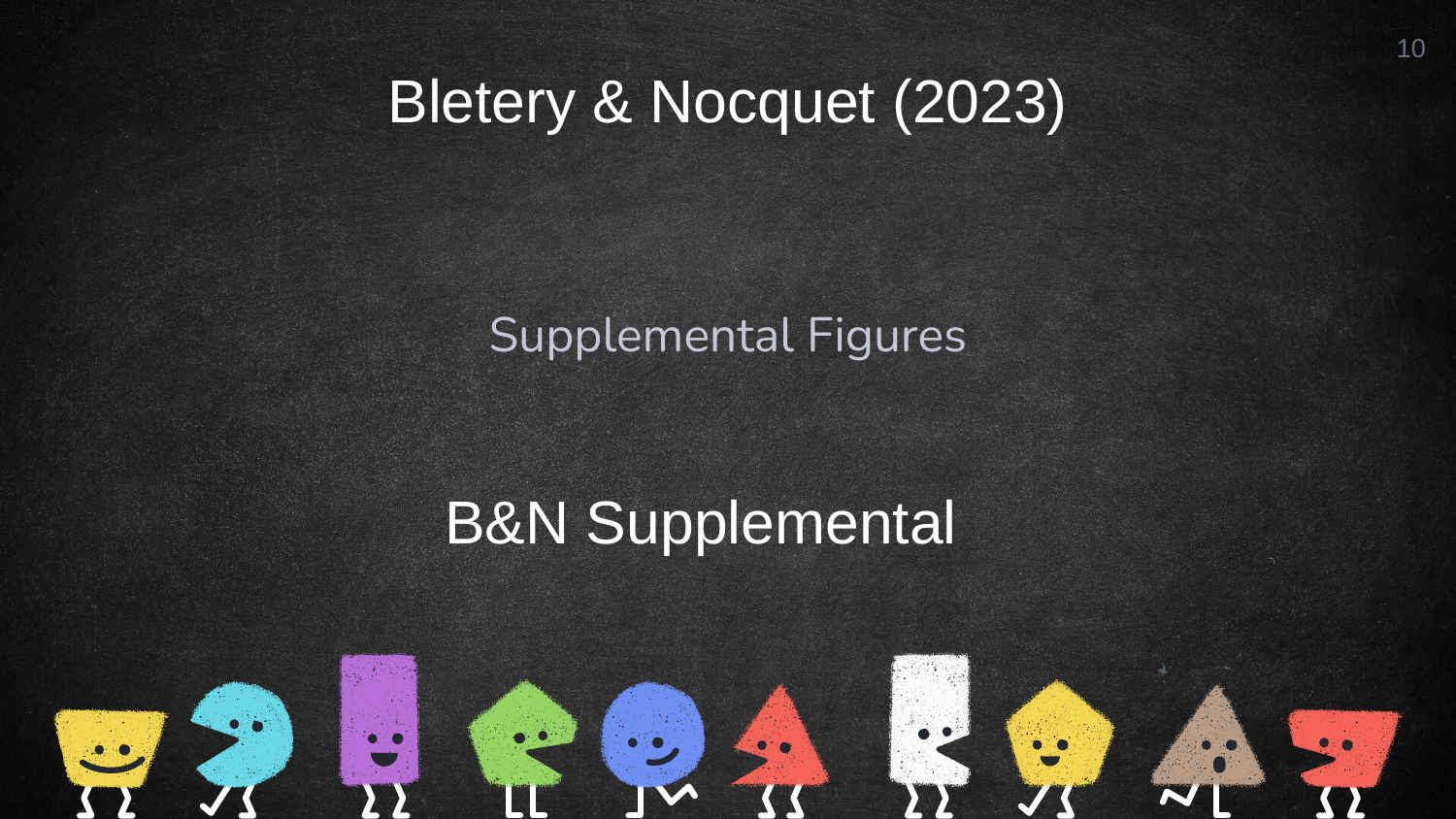

10
Bletery & Nocquet (2023)
Supplemental Figures
B&N Supplemental